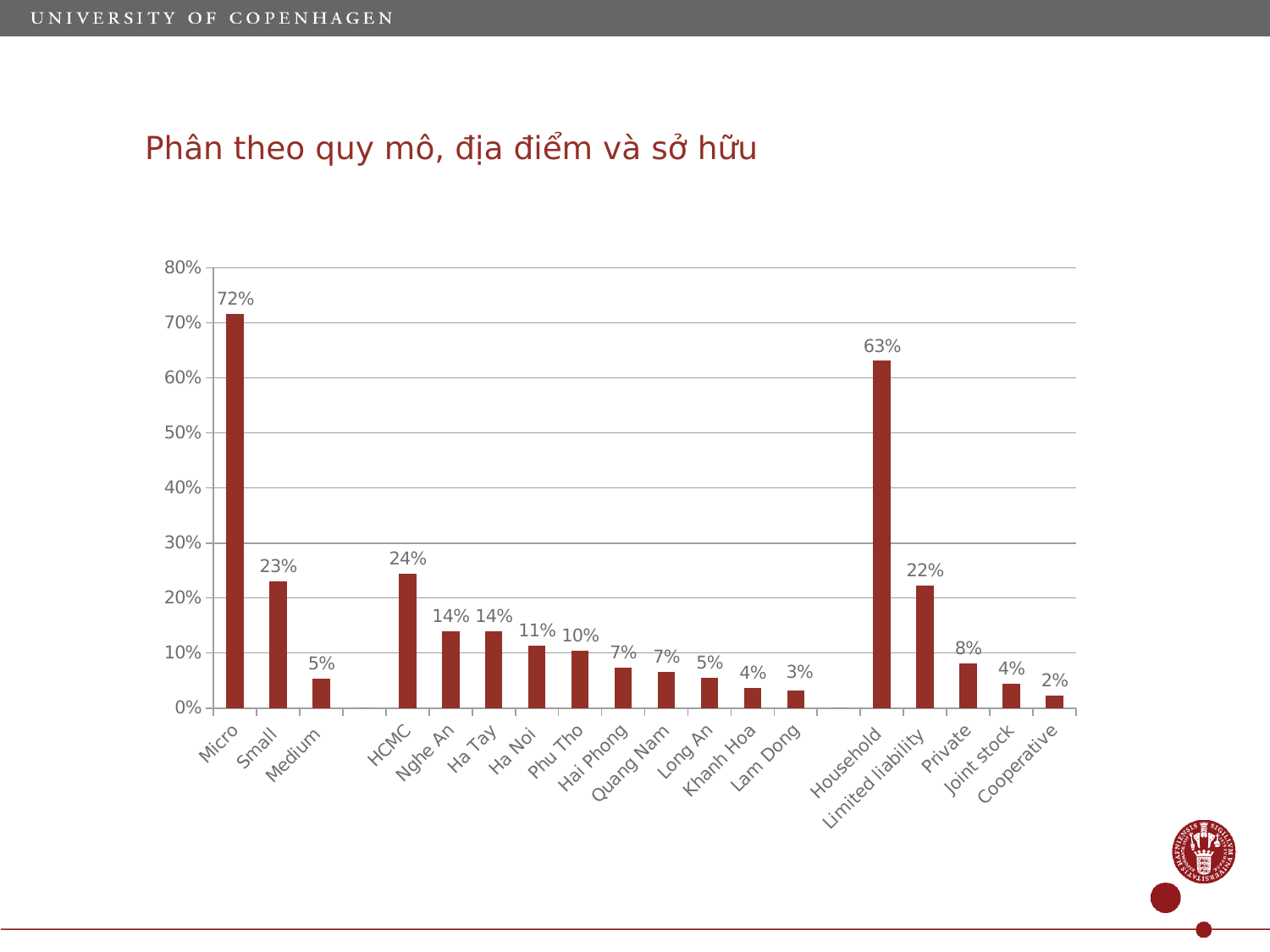

# Phân theo quy mô, địa điểm và sở hữu

### Chart

| Category |  |
|---|---|
| Micro | 0.7164 |
| Small  | 0.23 |
| Medium  | 0.0536 |
|  | 0.0 |
| HCMC | 0.2438033319788704 |
| Nghe An | 0.13937423811458757 |
| Ha Tay | 0.1389678992279562 |
| Ha Noi  | 0.11377488825680622 |
| Phu Tho | 0.10361641609101997 |
| Hai Phong | 0.07395367736692401 |
| Quang Nam | 0.06501422186103215 |
| Long An | 0.054449410808614415 |
| Khanh Hoa | 0.03575782202356768 |
| Lam Dong | 0.031288094270621715 |
|  | 0.0 |
| Household  | 0.6310000000000003 |
| Limited liability  | 0.22190000000000004 |
| Private | 0.08050000000000006 |
| Joint stock | 0.04430000000000003 |
| Cooperative | 0.02230000000000001 |